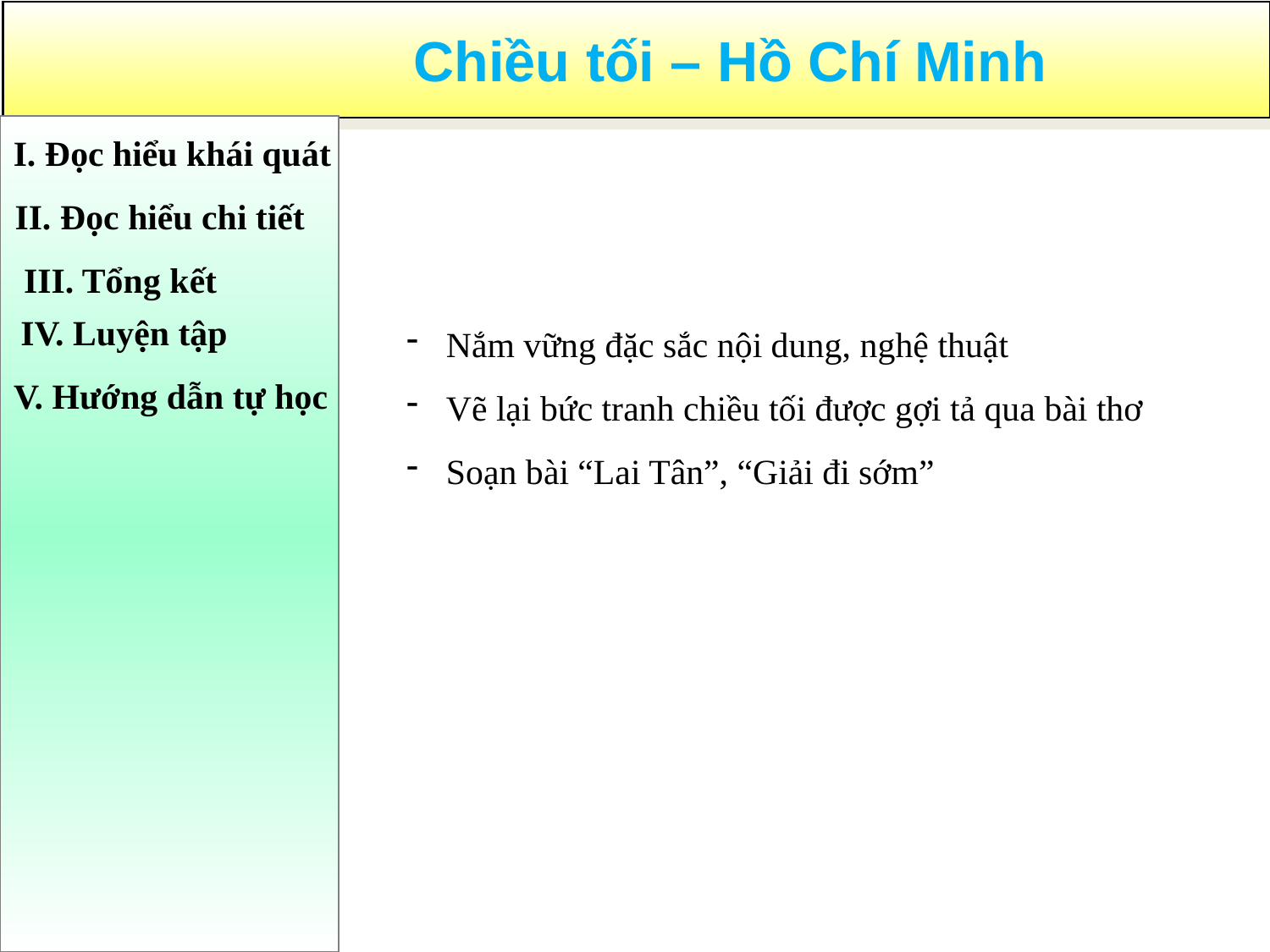

I. Đọc hiểu khái quát
II. Đọc hiểu chi tiết
III. Tổng kết
Nắm vững đặc sắc nội dung, nghệ thuật
Vẽ lại bức tranh chiều tối được gợi tả qua bài thơ
Soạn bài “Lai Tân”, “Giải đi sớm”

IV. Luyện tập
V. Hướng dẫn tự học